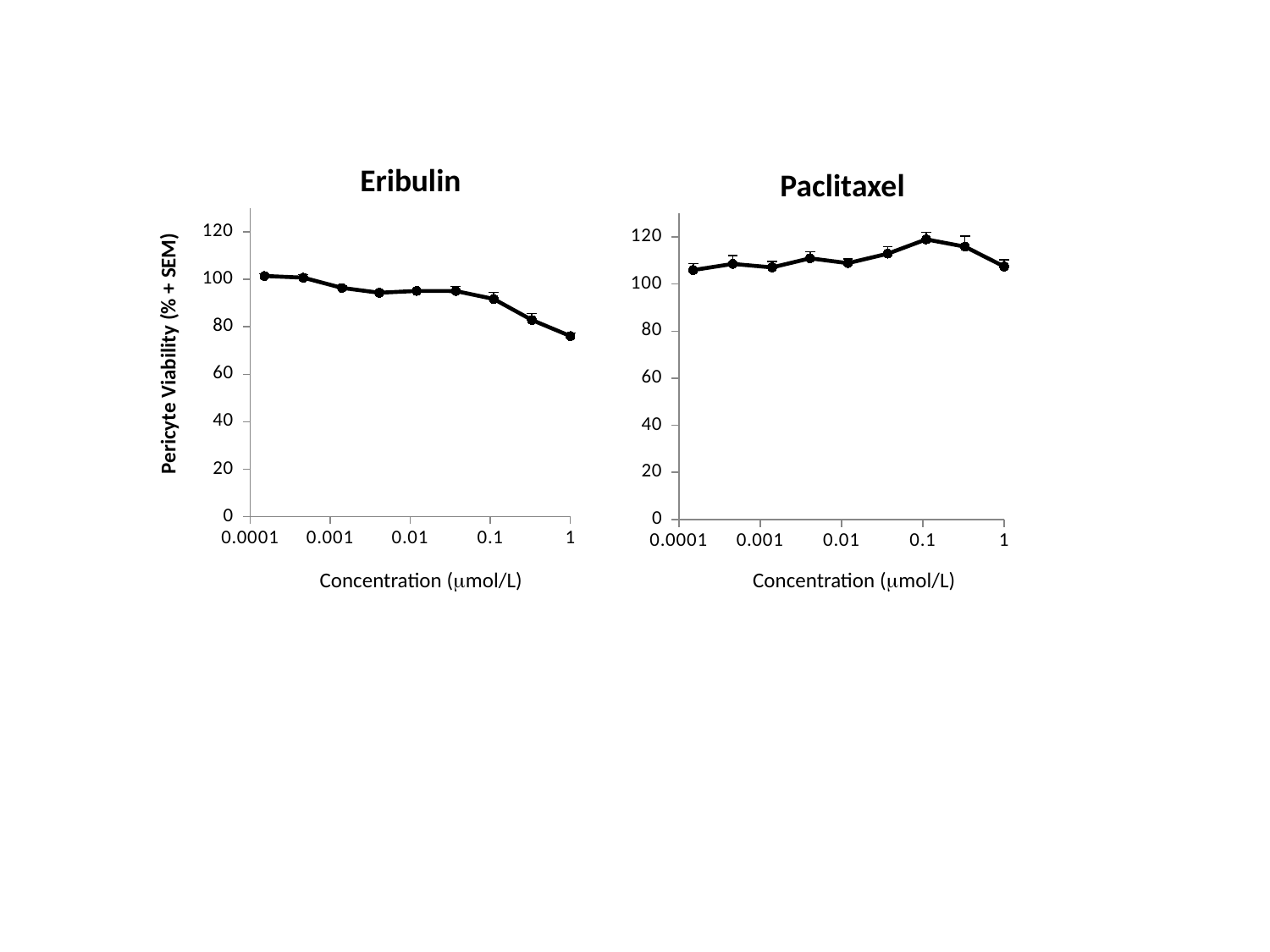

Eribulin
Paclitaxel

### Chart

| Category |  |
|---|---|

### Chart

| Category |  |
|---|---|
Pericyte Viability (% + SEM)
Concentration (μmol/L)
Concentration (μmol/L)